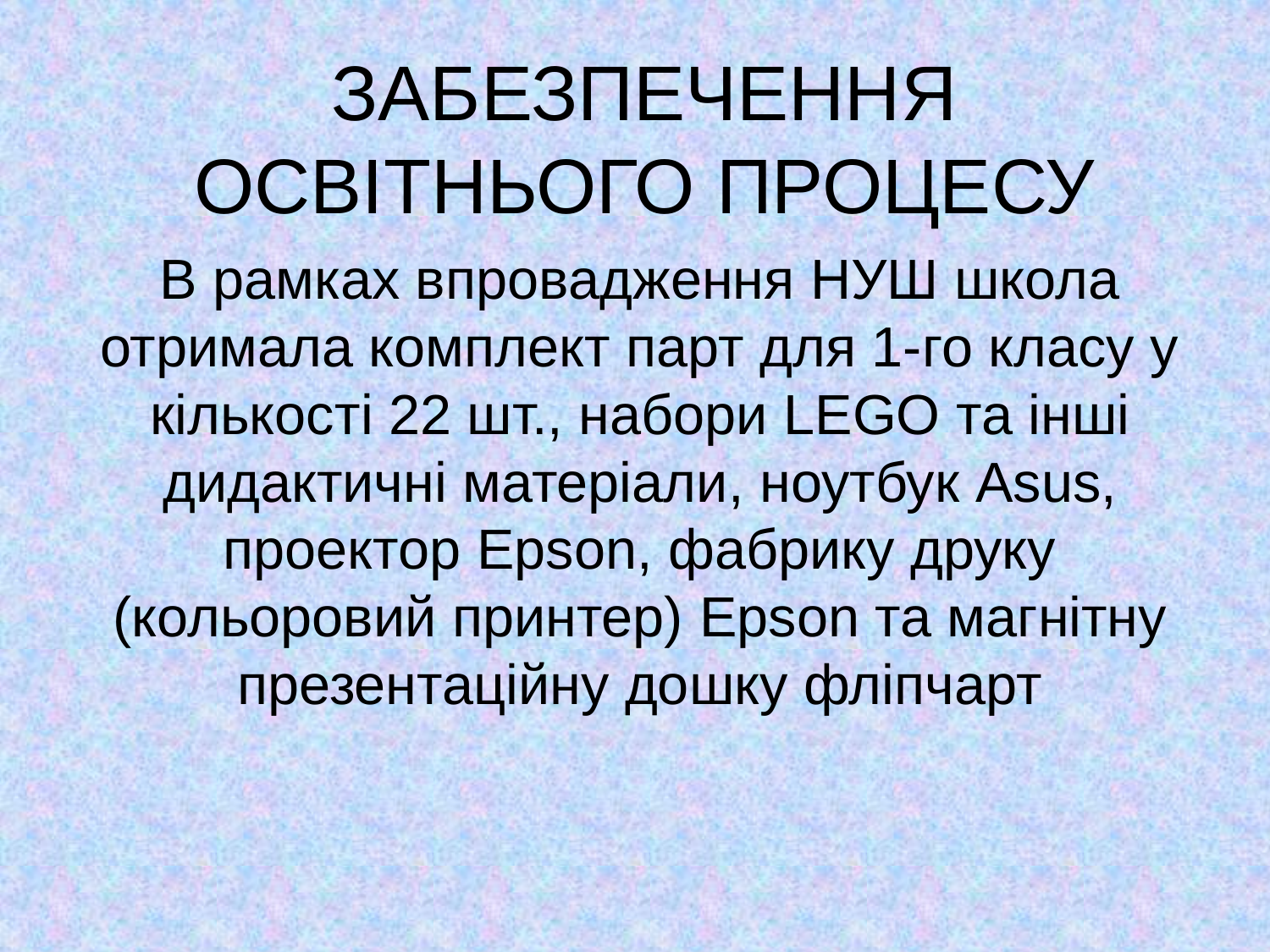

# ЗАБЕЗПЕЧЕННЯ ОСВІТНЬОГО ПРОЦЕСУ
В рамках впровадження НУШ школа отримала комплект парт для 1-го класу у кількості 22 шт., набори LEGO та інші дидактичні матеріали, ноутбук Asus, проектор Epson, фабрику друку (кольоровий принтер) Epson та магнітну презентаційну дошку фліпчарт